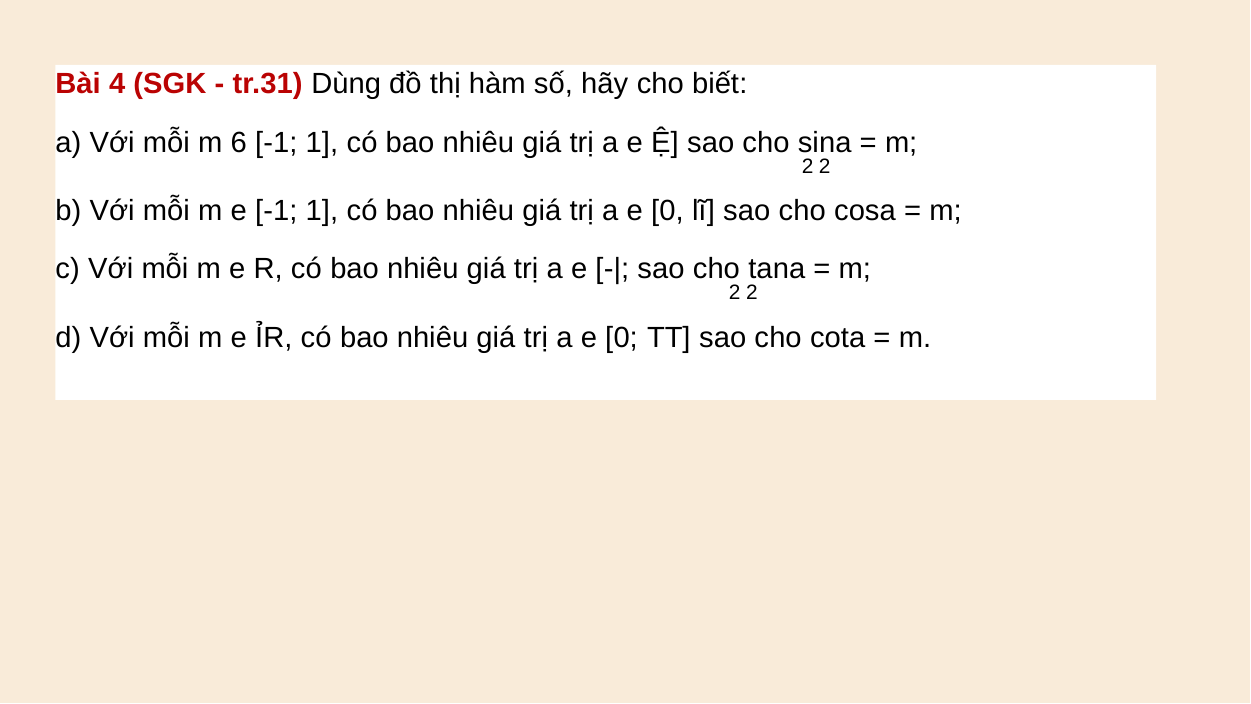

Bài 4 (SGK - tr.31) Dùng đồ thị hàm số, hãy cho biết:
a) Với mỗi m 6 [-1; 1], có bao nhiêu giá trị a e Ệ] sao cho sina = m;
2 2
b) Với mỗi m e [-1; 1], có bao nhiêu giá trị a e [0, lĩ] sao cho cosa = m;
c) Với mỗi m e R, có bao nhiêu giá trị a e [-|; sao cho tana = m;
2 2
d) Với mỗi m e ỈR, có bao nhiêu giá trị a e [0; TT] sao cho cota = m.